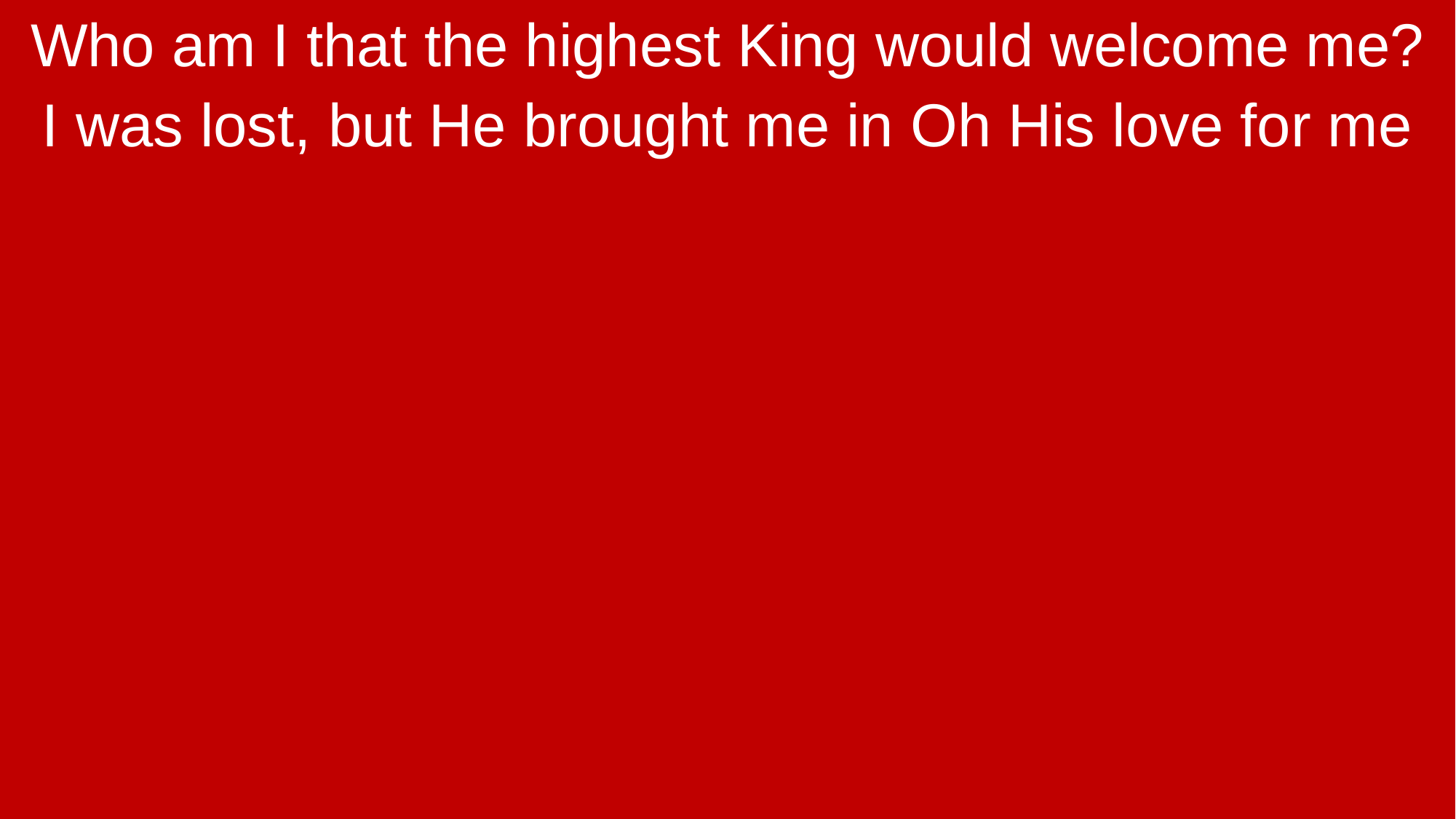

Who am I that the highest King would welcome me?
I was lost, but He brought me in Oh His love for me